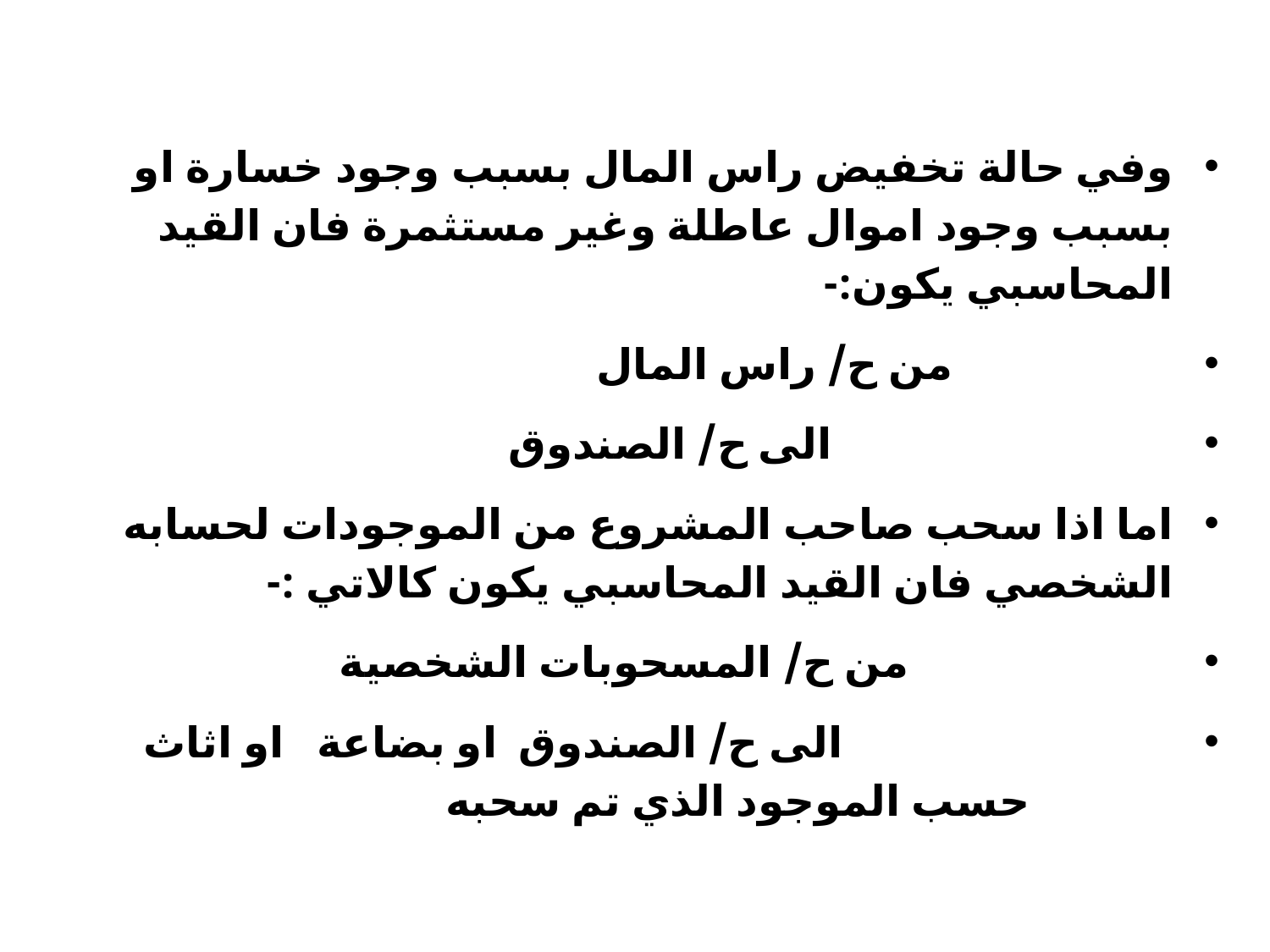

وفي حالة تخفيض راس المال بسبب وجود خسارة او بسبب وجود اموال عاطلة وغير مستثمرة فان القيد المحاسبي يكون:-
                    من ح/ راس المال
                               الى ح/ الصندوق
اما اذا سحب صاحب المشروع من الموجودات لحسابه الشخصي فان القيد المحاسبي يكون كالاتي :-
                        من ح/ المسحوبات الشخصية
                              الى ح/ الصندوق  او بضاعة   او اثاث                  حسب الموجود الذي تم سحبه